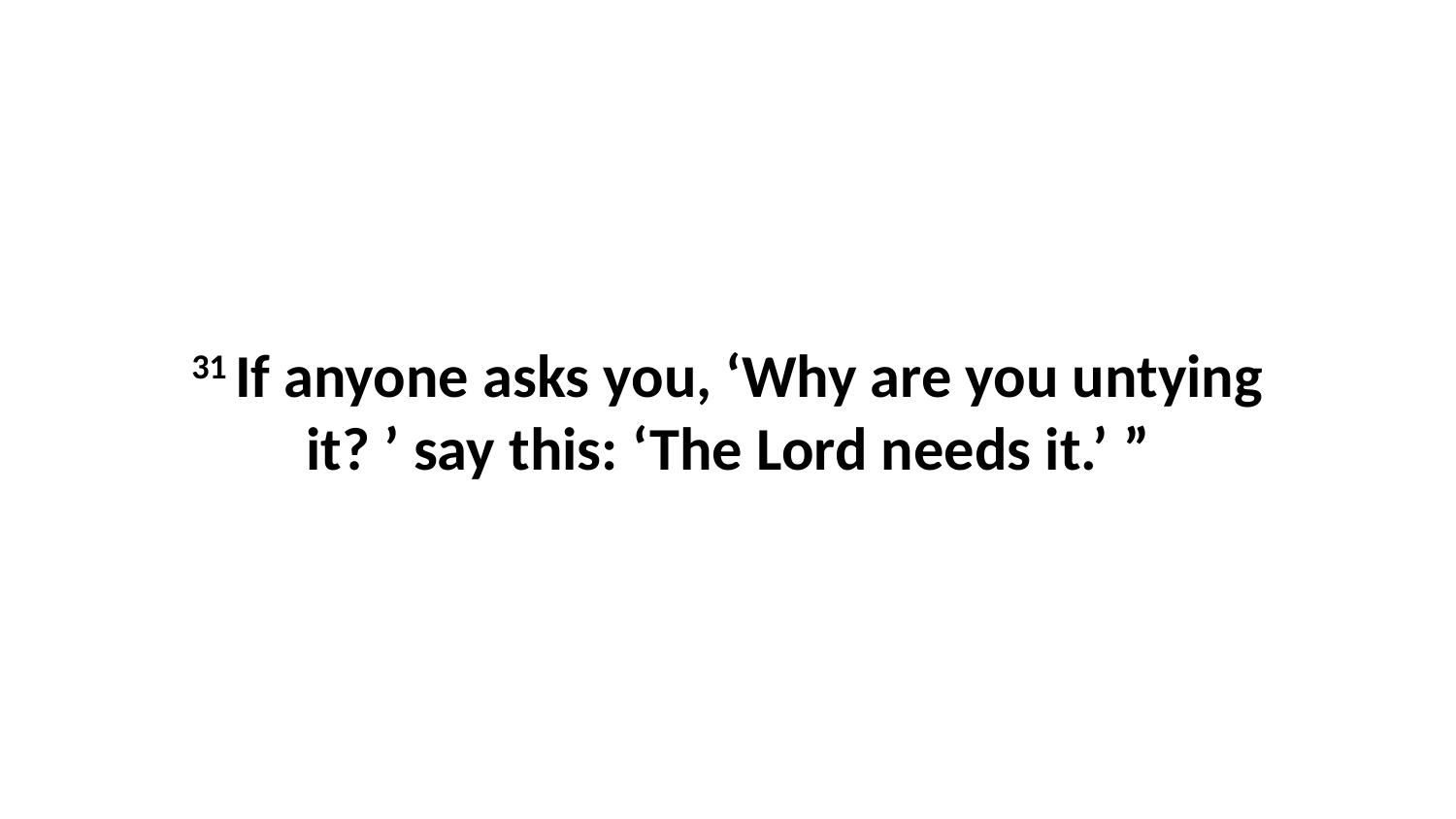

31 If anyone asks you, ‘Why are you untying it? ’ say this: ‘The Lord needs it.’ ”